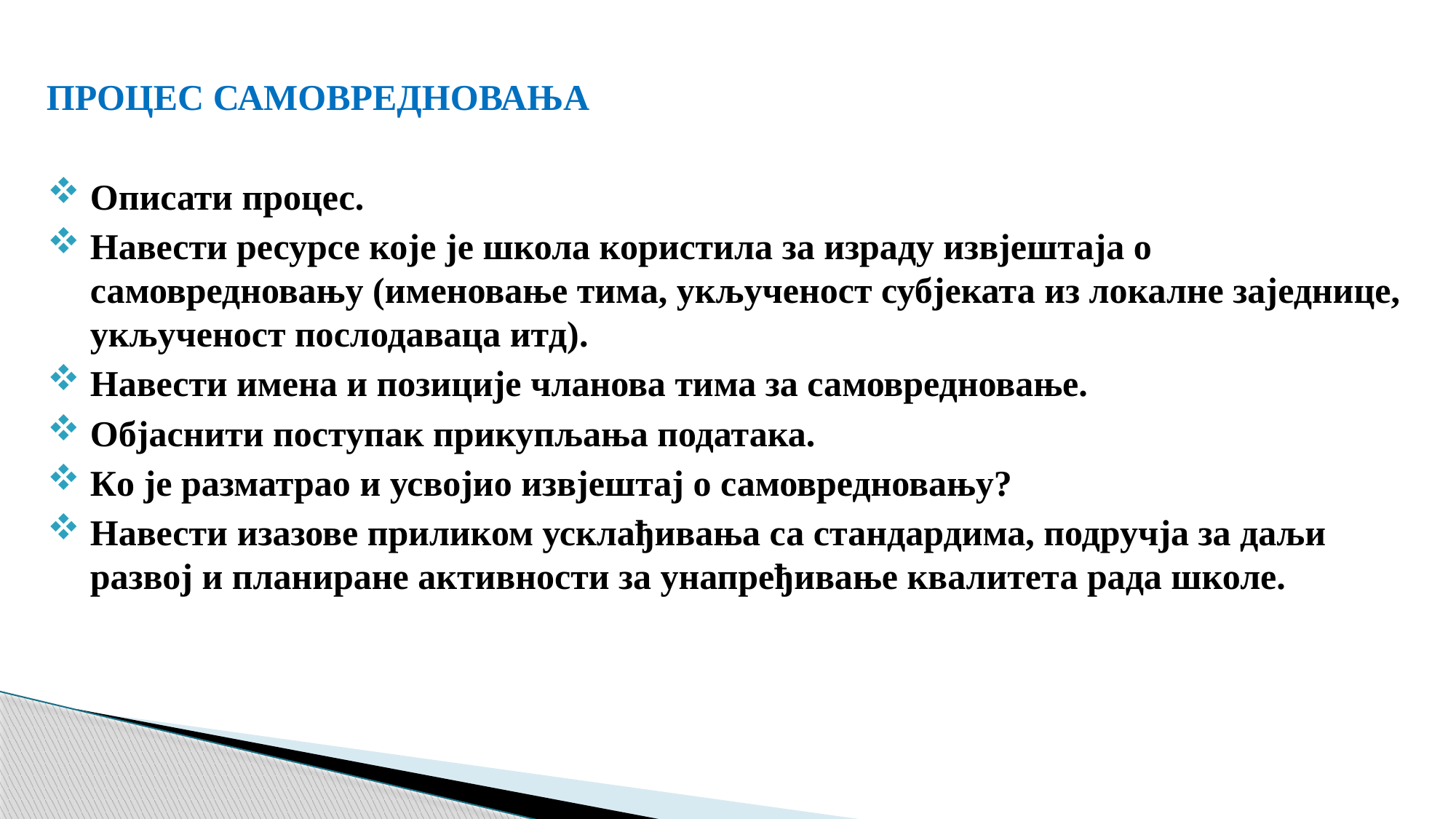

ПРОЦЕС САМОВРЕДНОВАЊА

Описати процес.
Навести ресурсе које је школа користила за израду извјештаја о самовредновању (именовање тима, укљученост субјеката из локалне заједнице, укљученост послодаваца итд).
Навести имена и позиције чланова тима за самовредновање.
Објаснити поступак прикупљања података.
Ко је разматрао и усвојио извјештај о самовредновању?
Навести изазове приликом усклађивања са стандардима, подручја за даљи развој и планиране активности за унапређивање квалитета рада школе.